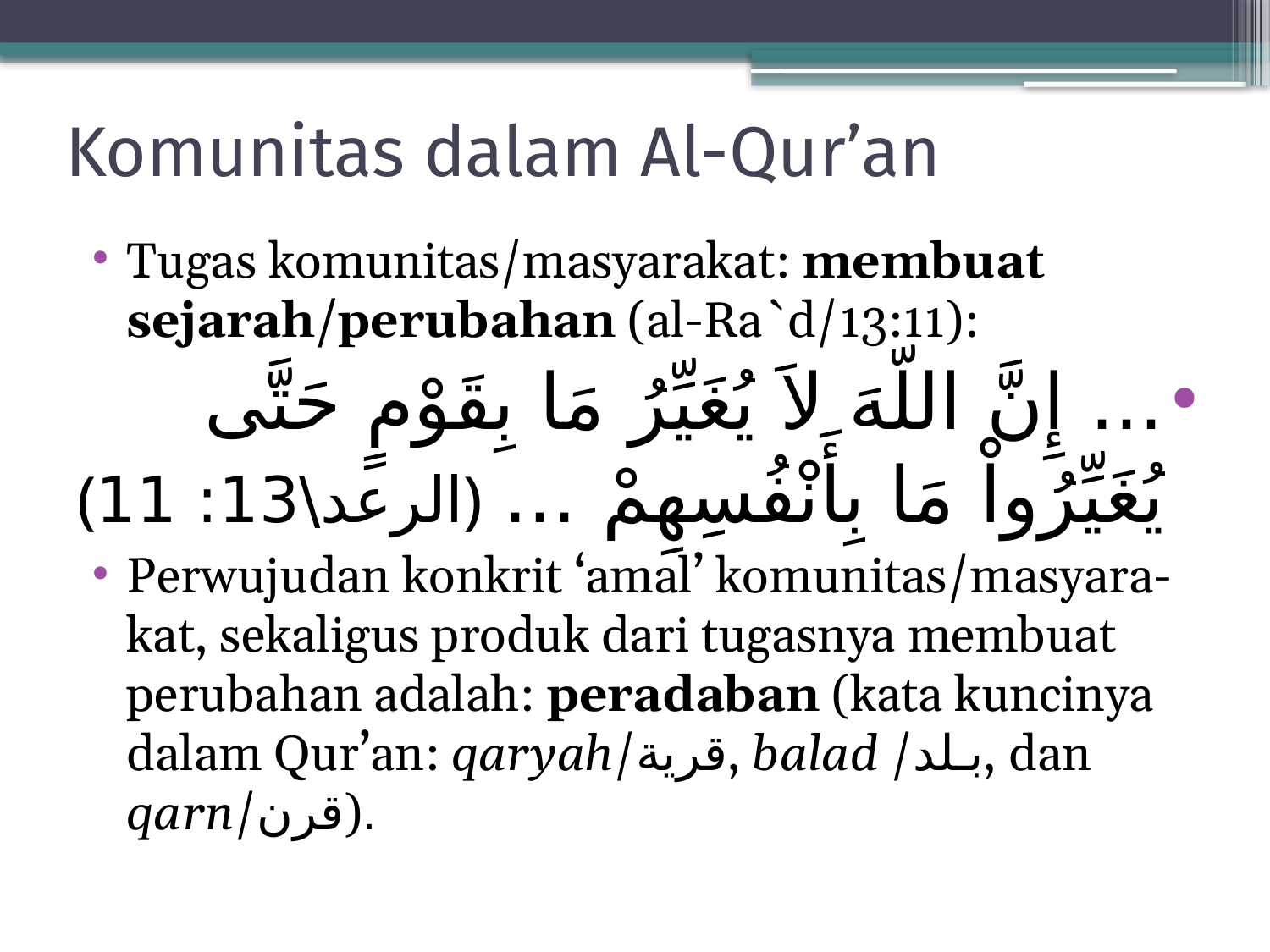

# Komunitas dalam Al-Qur’an
Tugas komunitas/masyarakat: membuat sejarah/perubahan (al-Ra`d/13:11):
... إِنَّ اللّهَ لاَ يُغَيِّرُ مَا بِقَوْمٍ حَتَّى يُغَيِّرُواْ مَا بِأَنْفُسِهِمْ ... ﴿الرعد\13: 11﴾
Perwujudan konkrit ‘amal’ komunitas/masyara-kat, sekaligus produk dari tugasnya membuat perubahan adalah: peradaban (kata kuncinya dalam Qur’an: qaryah/قرية, balad /بـلد, dan qarn/قرن).